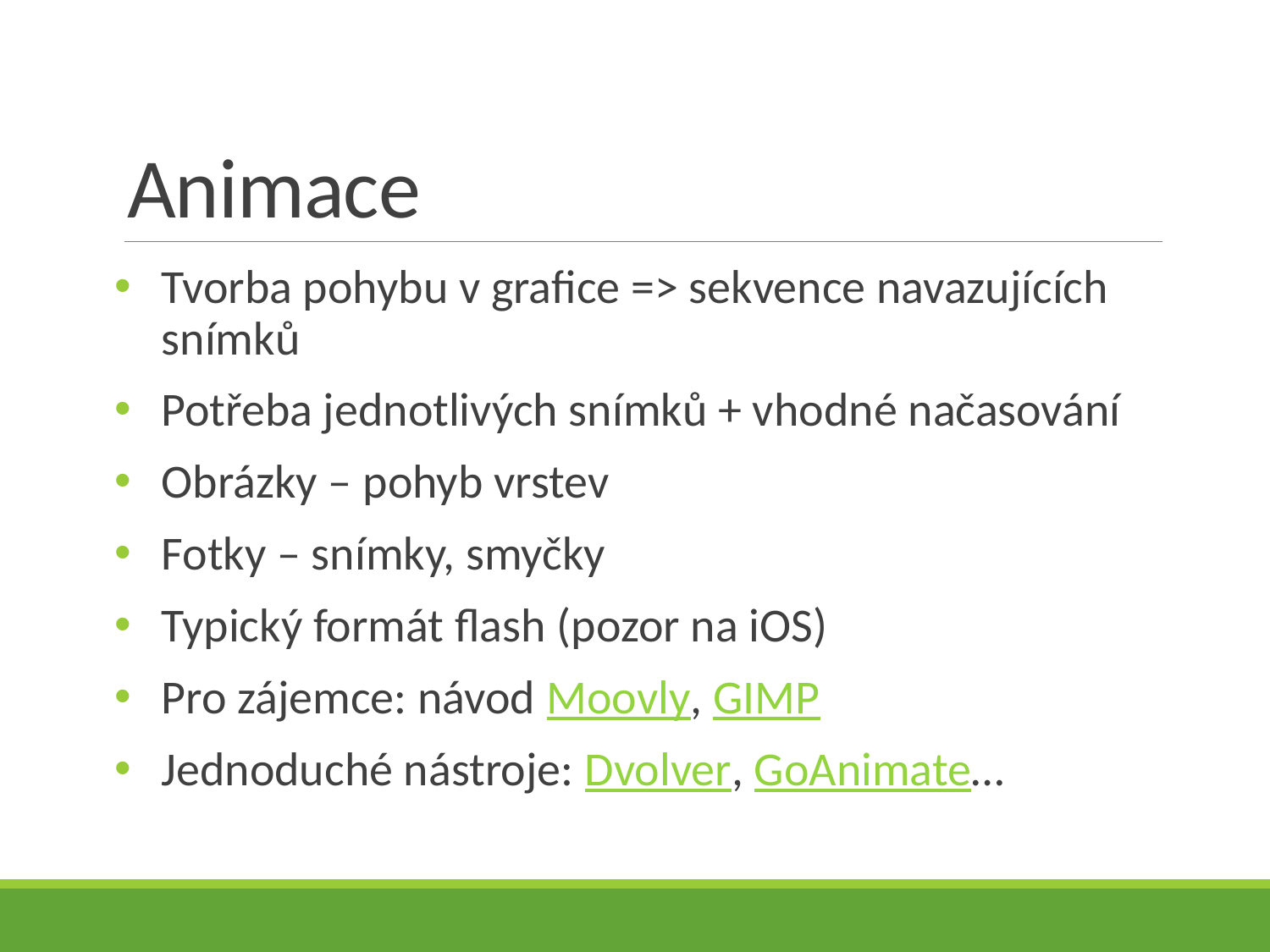

# Animace
Tvorba pohybu v grafice => sekvence navazujících snímků
Potřeba jednotlivých snímků + vhodné načasování
Obrázky – pohyb vrstev
Fotky – snímky, smyčky
Typický formát flash (pozor na iOS)
Pro zájemce: návod Moovly, GIMP
Jednoduché nástroje: Dvolver, GoAnimate…